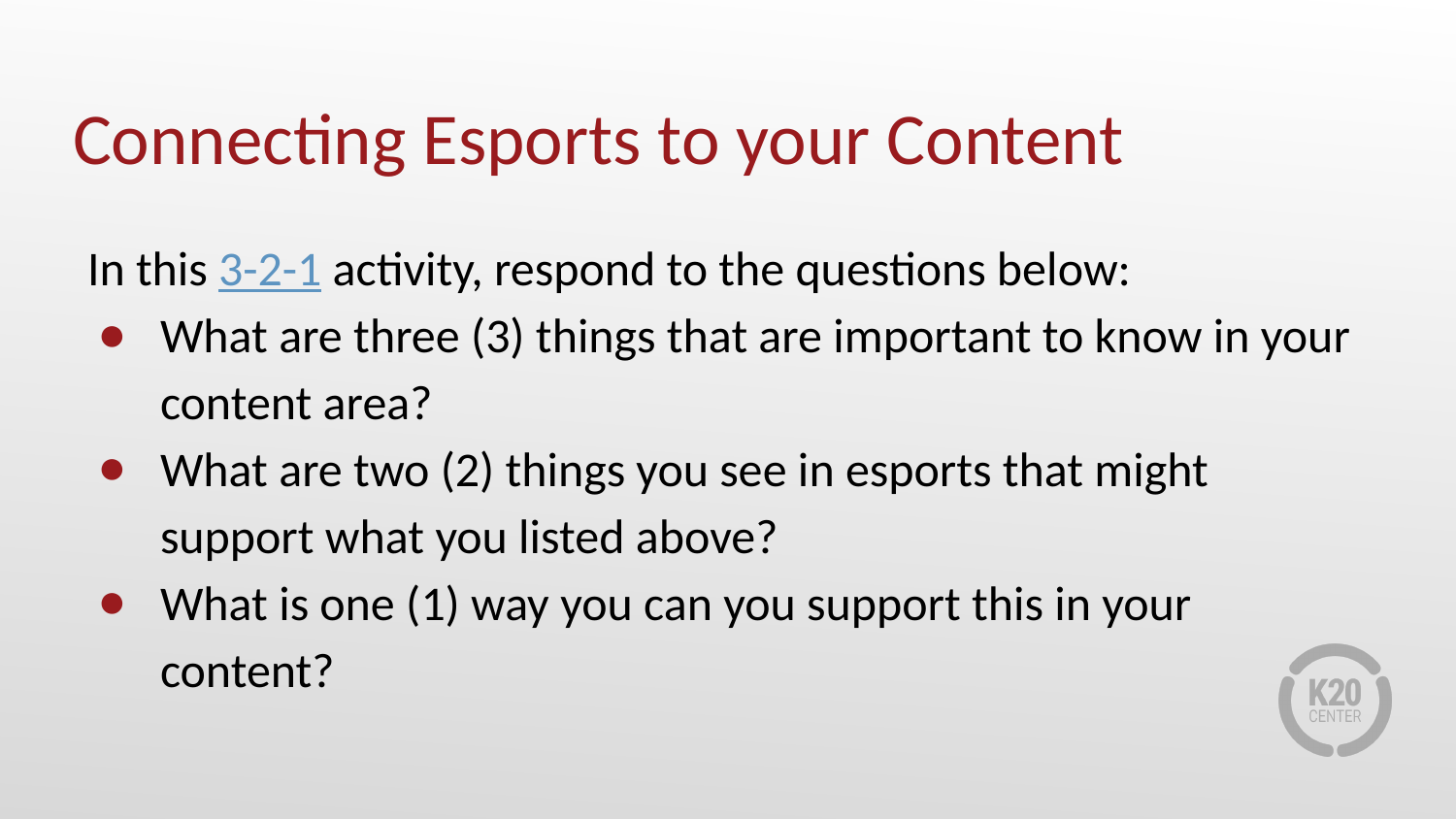

# Connecting Esports to your Content
In this 3-2-1 activity, respond to the questions below:
What are three (3) things that are important to know in your content area?
What are two (2) things you see in esports that might support what you listed above?
What is one (1) way you can you support this in your content?